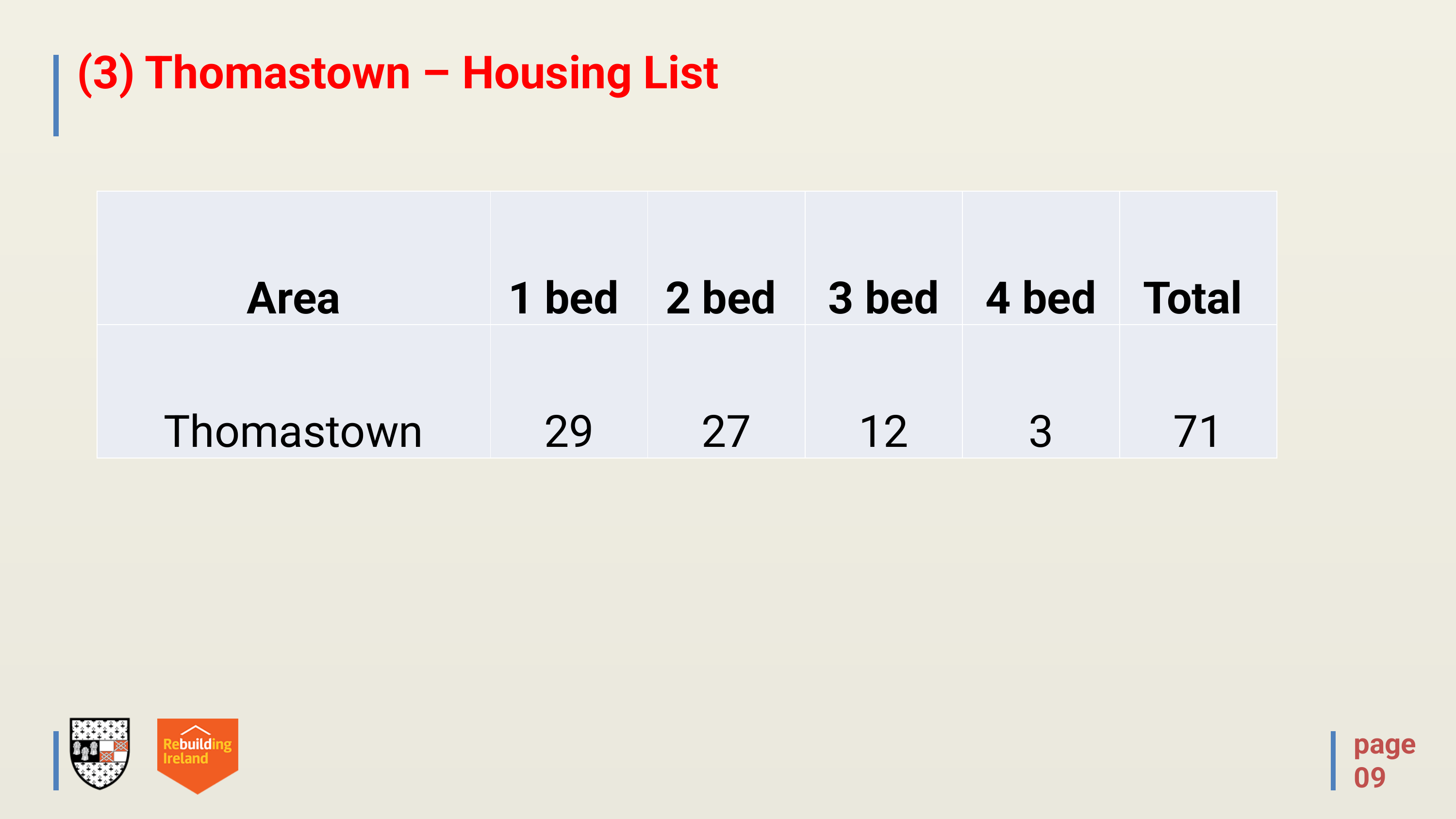

# (3) Thomastown – Housing List
| Area | 1 bed | 2 bed | 3 bed | 4 bed | Total |
| --- | --- | --- | --- | --- | --- |
| Thomastown | 29 | 27 | 12 | 3 | 71 |
page
09